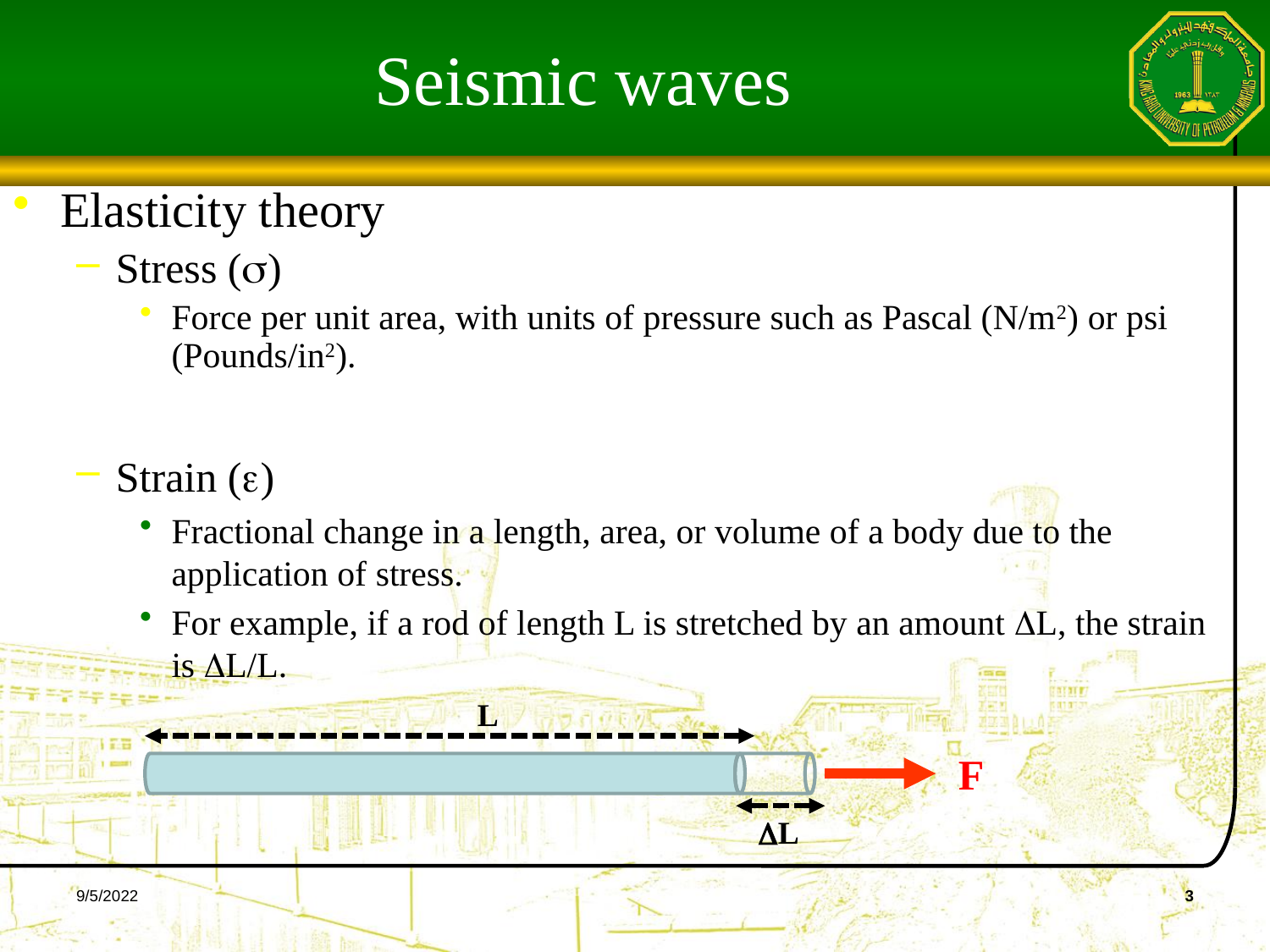

# Seismic waves
Elasticity theory
Stress (σ)
Force per unit area, with units of pressure such as Pascal (N/m2) or psi (Pounds/in2).

Strain (ε)
Fractional change in a length, area, or volume of a body due to the application of stress.
For example, if a rod of length L is stretched by an amount ΔL, the strain is ΔL/L.

L

F
ΔL
9/5/2022
3